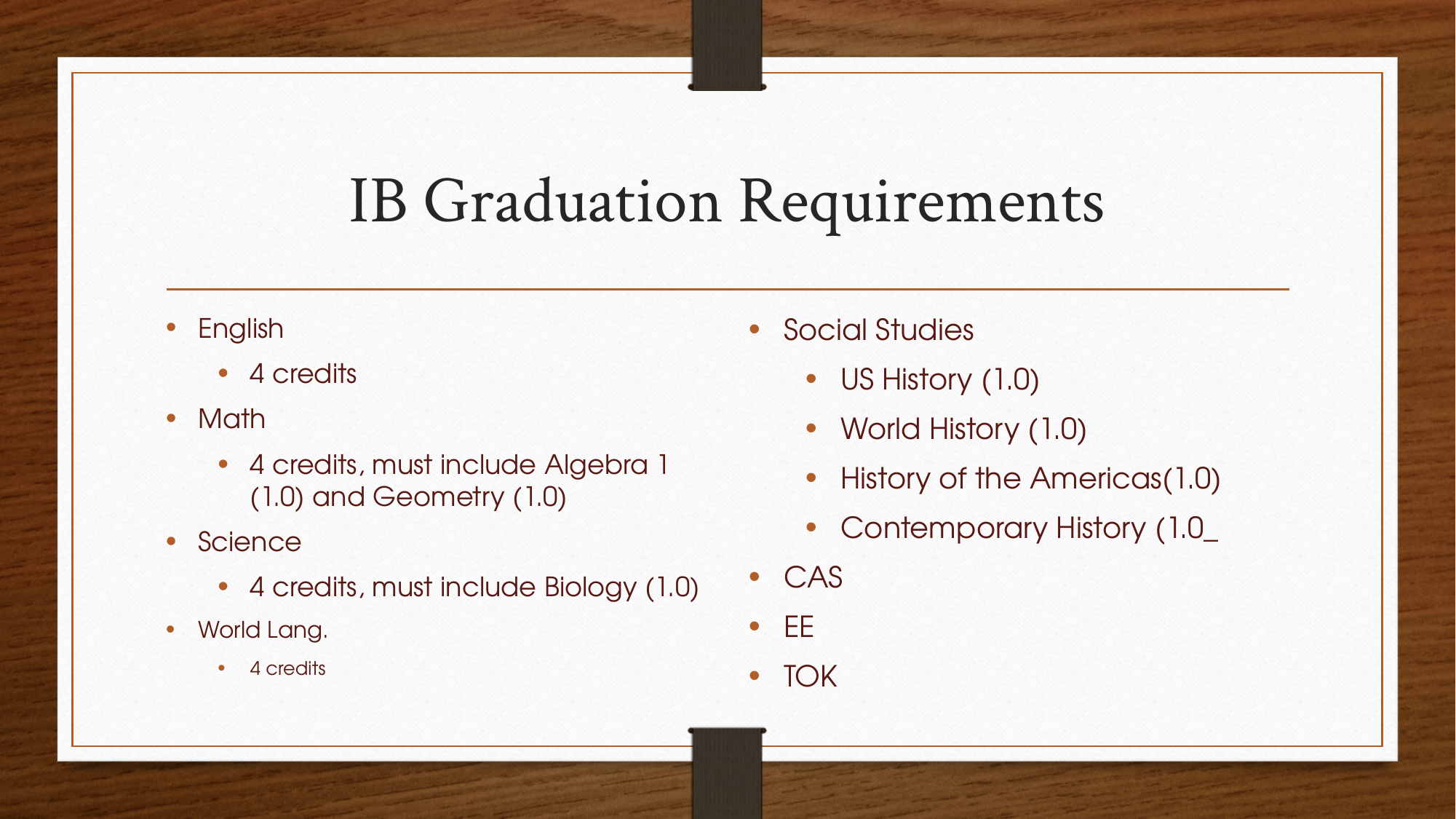

# IB Graduation Requirements
English
4 credits
Math
4 credits, must include Algebra 1 (1.0) and Geometry (1.0)
Science
4 credits, must include Biology (1.0)
World Lang.
4 credits

Social Studies
US History (1.0)
World History (1.0)
History of the Americas(1.0)
Contemporary History (1.0_
CAS
EE
TOK